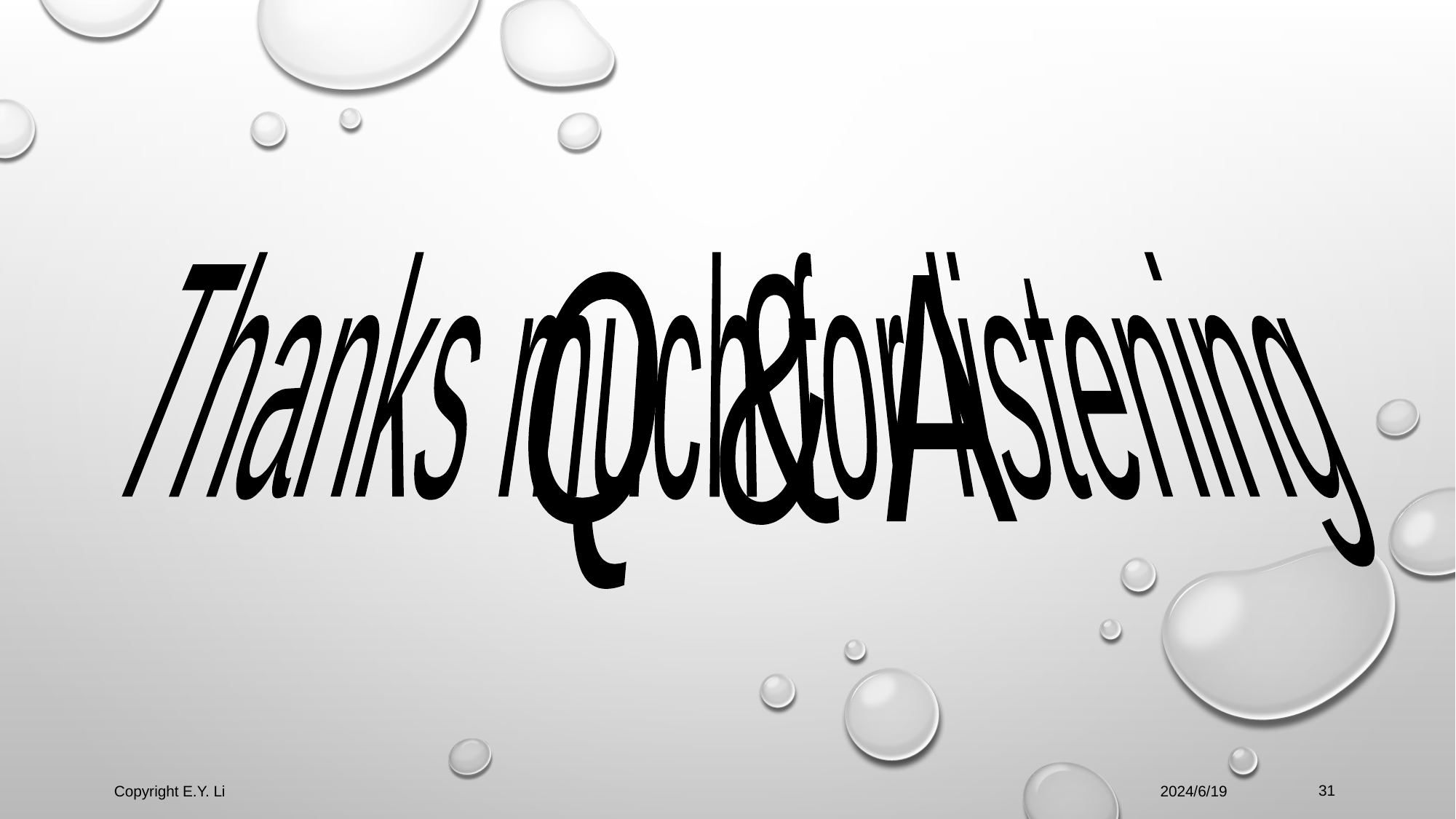

Thanks much for listening
Q & A
31
Copyright E.Y. Li
2024/6/19